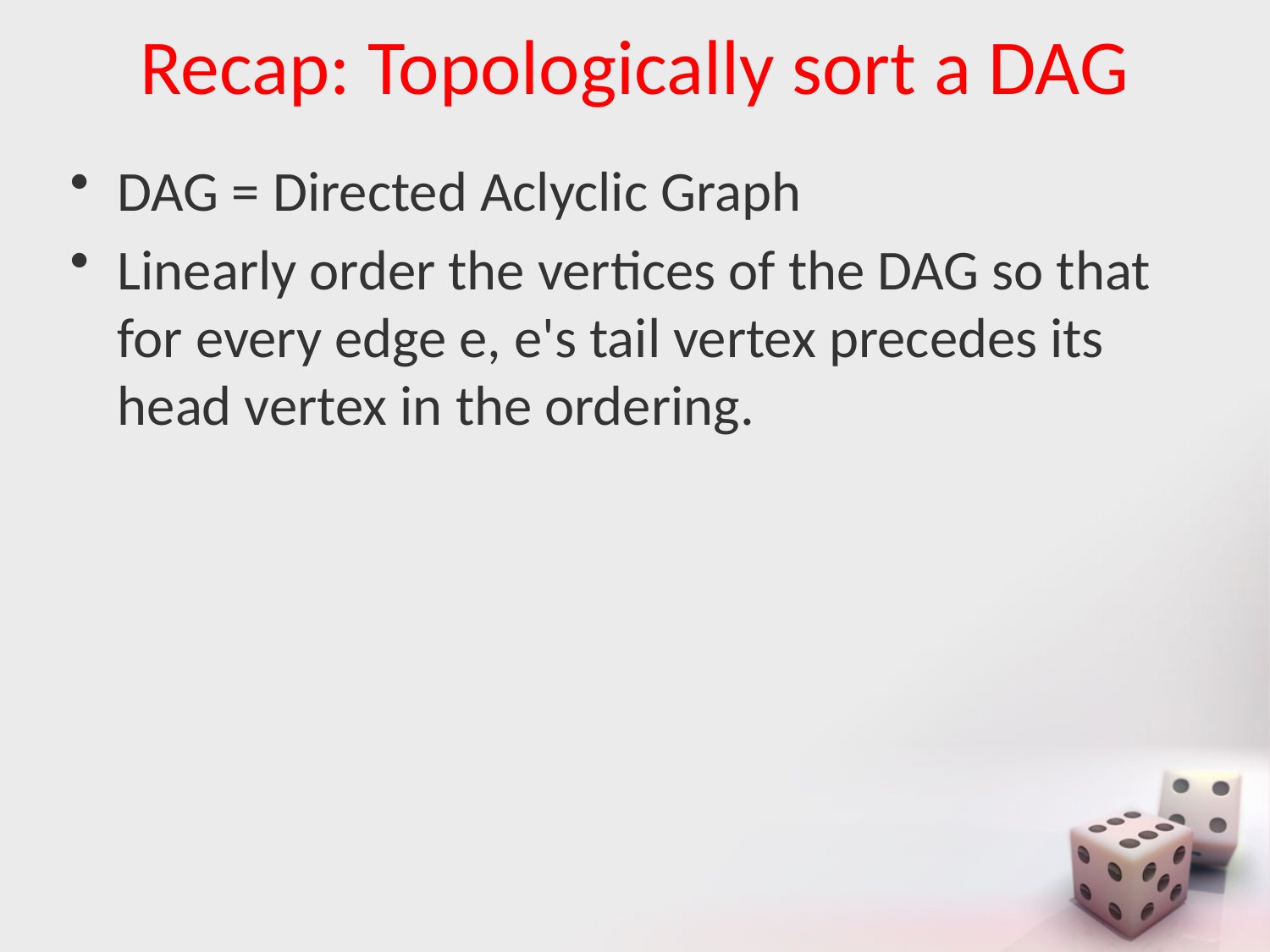

# Recap: Topologically sort a DAG
DAG = Directed Aclyclic Graph
Linearly order the vertices of the DAG so that for every edge e, e's tail vertex precedes its head vertex in the ordering.